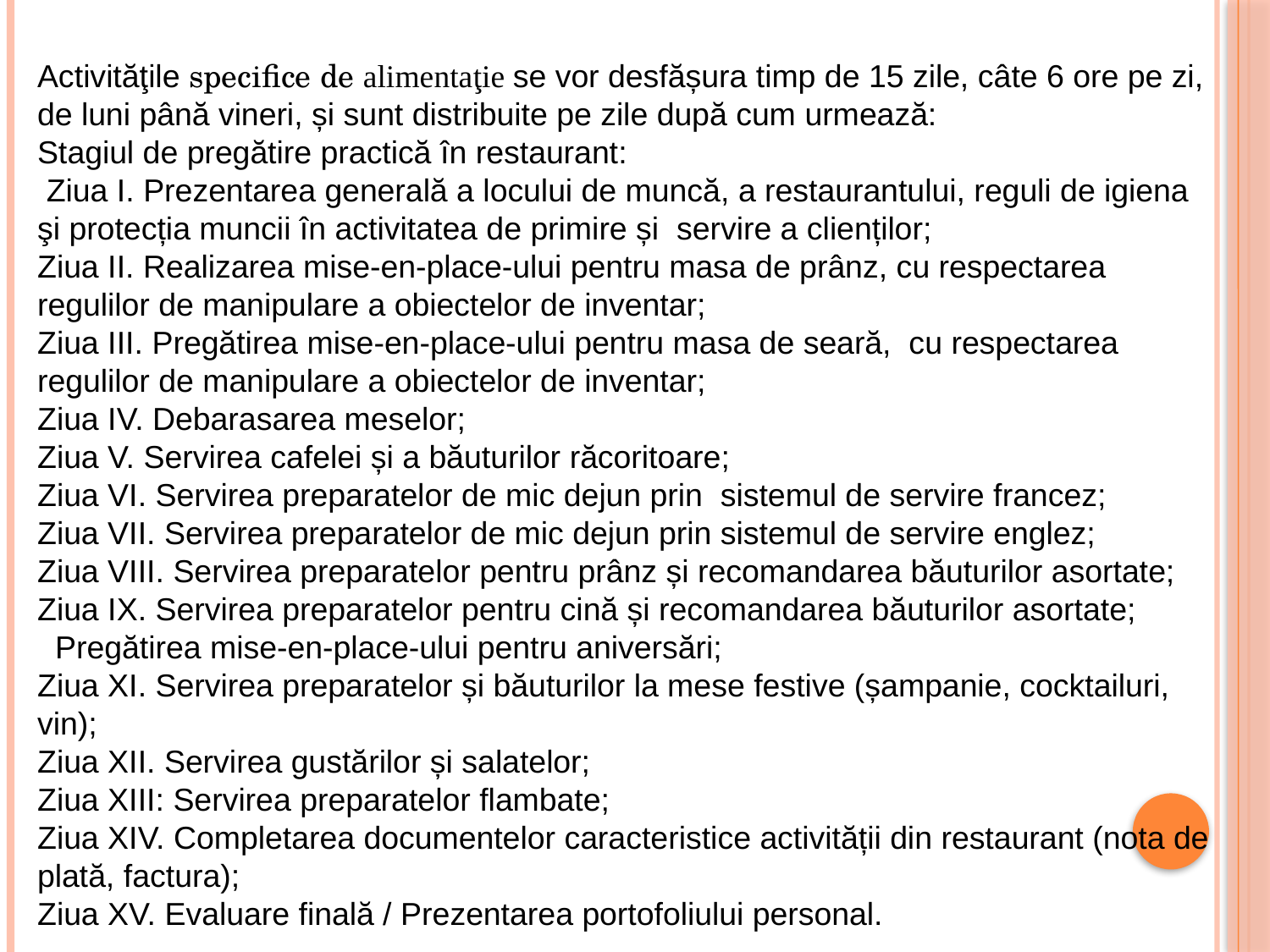

Activităţile specifice de alimentaţie se vor desfășura timp de 15 zile, câte 6 ore pe zi, de luni până vineri, și sunt distribuite pe zile după cum urmează:
Stagiul de pregătire practică în restaurant:
 Ziua I. Prezentarea generală a locului de muncă, a restaurantului, reguli de igiena şi protecția muncii în activitatea de primire și  servire a clienților;
Ziua II. Realizarea mise-en-place-ului pentru masa de prânz, cu respectarea regulilor de manipulare a obiectelor de inventar;
Ziua III. Pregătirea mise-en-place-ului pentru masa de seară,  cu respectarea regulilor de manipulare a obiectelor de inventar;
Ziua IV. Debarasarea meselor;
Ziua V. Servirea cafelei și a băuturilor răcoritoare;
Ziua VI. Servirea preparatelor de mic dejun prin  sistemul de servire francez;
Ziua VII. Servirea preparatelor de mic dejun prin sistemul de servire englez;
Ziua VIII. Servirea preparatelor pentru prânz și recomandarea băuturilor asortate;
Ziua IX. Servirea preparatelor pentru cină și recomandarea băuturilor asortate;
  Pregătirea mise-en-place-ului pentru aniversări;
Ziua XI. Servirea preparatelor și băuturilor la mese festive (șampanie, cocktailuri, vin);
Ziua XII. Servirea gustărilor și salatelor;
Ziua XIII: Servirea preparatelor flambate;
Ziua XIV. Completarea documentelor caracteristice activității din restaurant (nota de plată, factura);
Ziua XV. Evaluare finală / Prezentarea portofoliului personal.